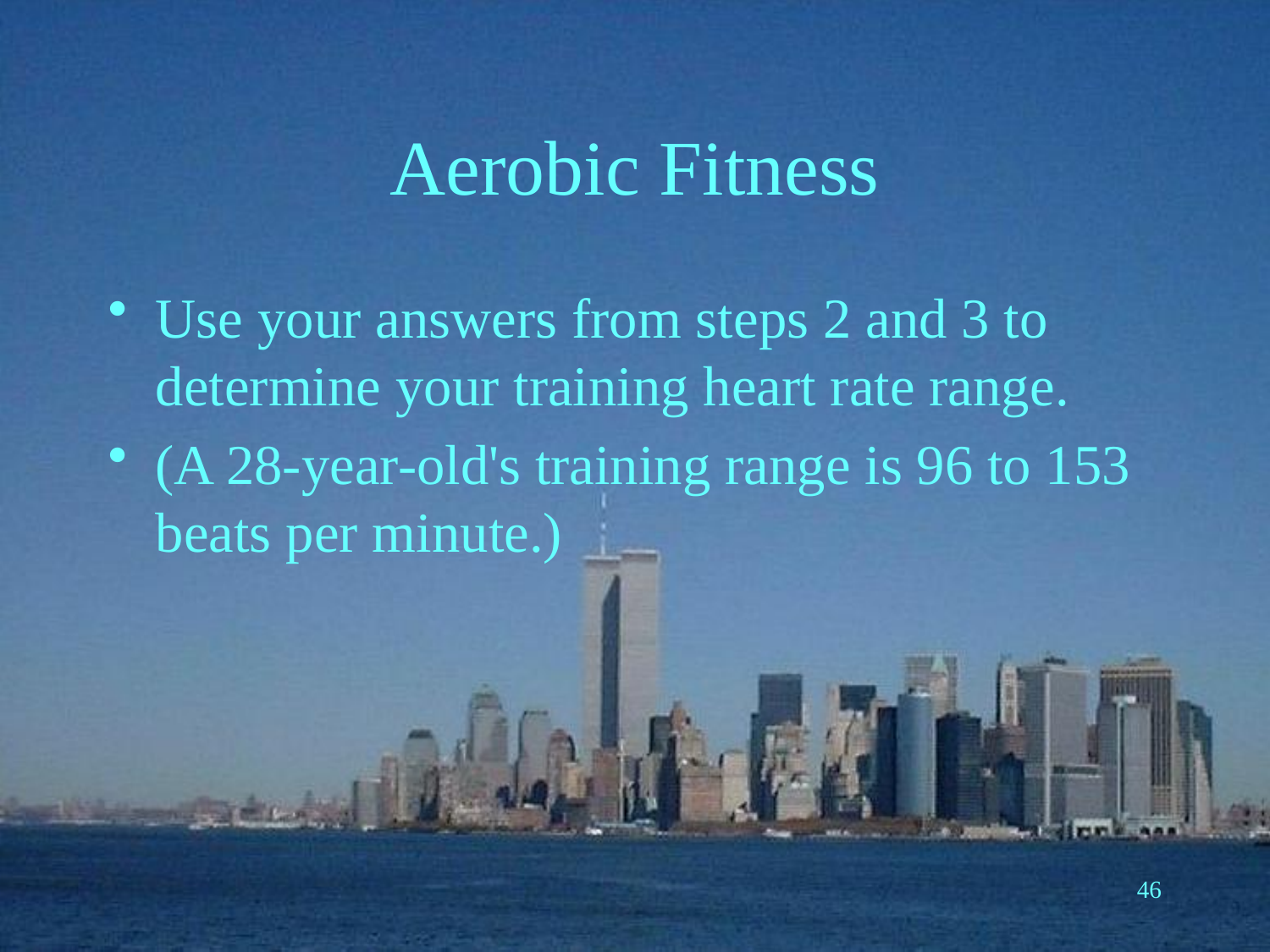

# Aerobic Fitness
Use your answers from steps 2 and 3 to determine your training heart rate range.
(A 28-year-old's training range is 96 to 153 beats per minute.)
46